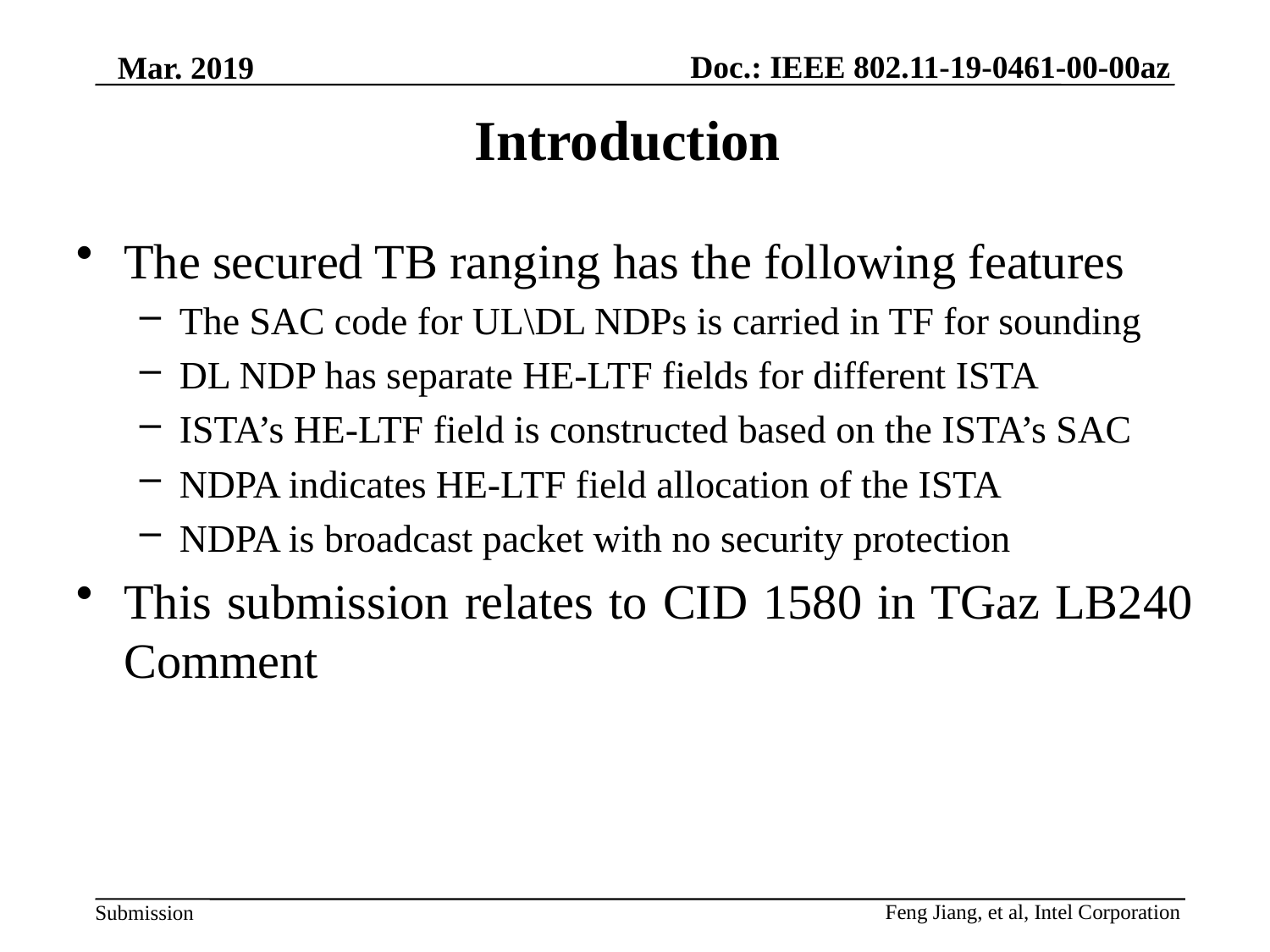

Mar. 2019
# Introduction
The secured TB ranging has the following features
The SAC code for UL\DL NDPs is carried in TF for sounding
DL NDP has separate HE-LTF fields for different ISTA
ISTA’s HE-LTF field is constructed based on the ISTA’s SAC
NDPA indicates HE-LTF field allocation of the ISTA
NDPA is broadcast packet with no security protection
This submission relates to CID 1580 in TGaz LB240 Comment